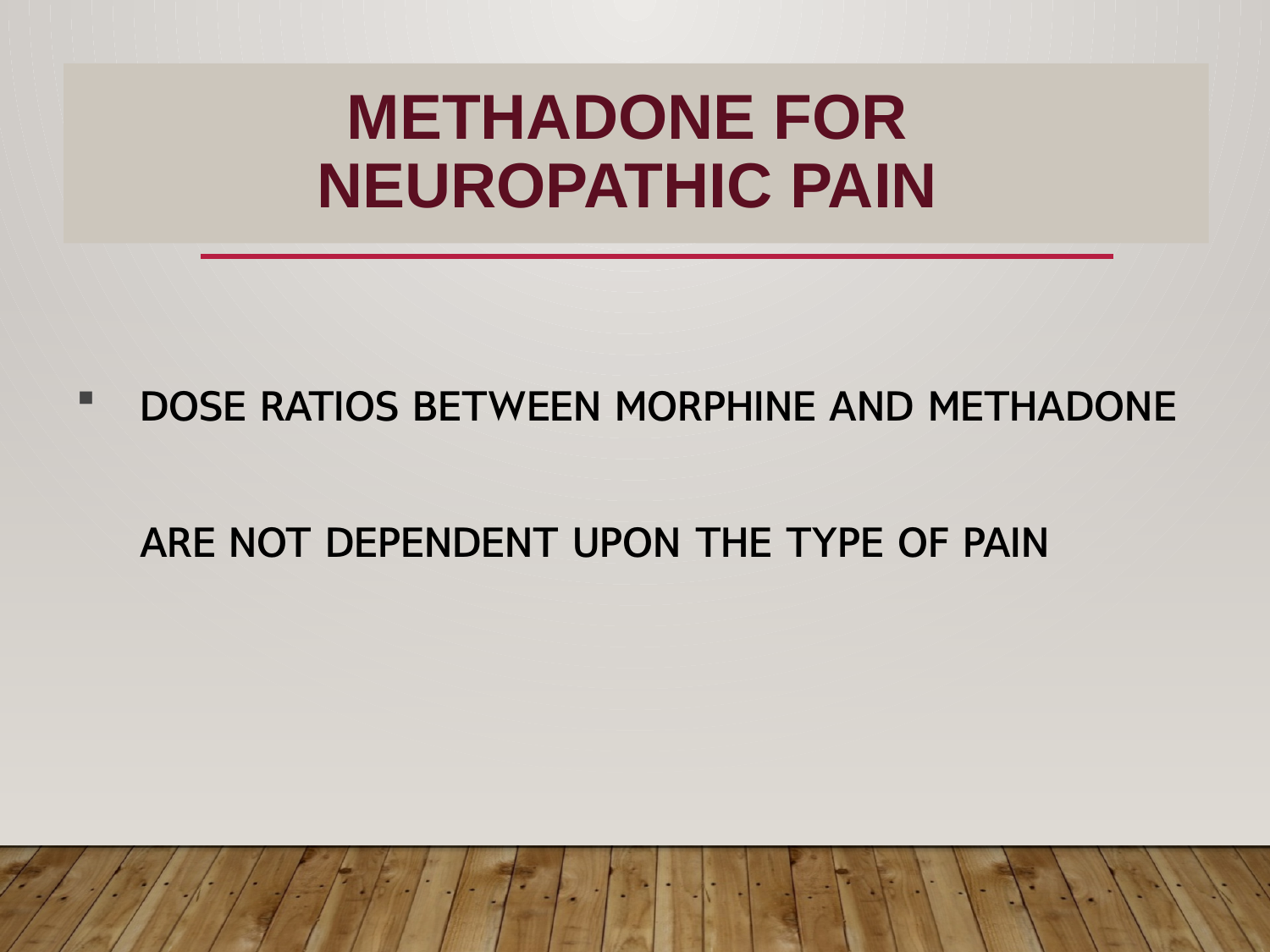

# METHADONE FOR NEUROPATHIC PAIN
22
DOSE RATIOS BETWEEN MORPHINE AND METHADONE ARE NOT DEPENDENT UPON THE TYPE OF PAIN